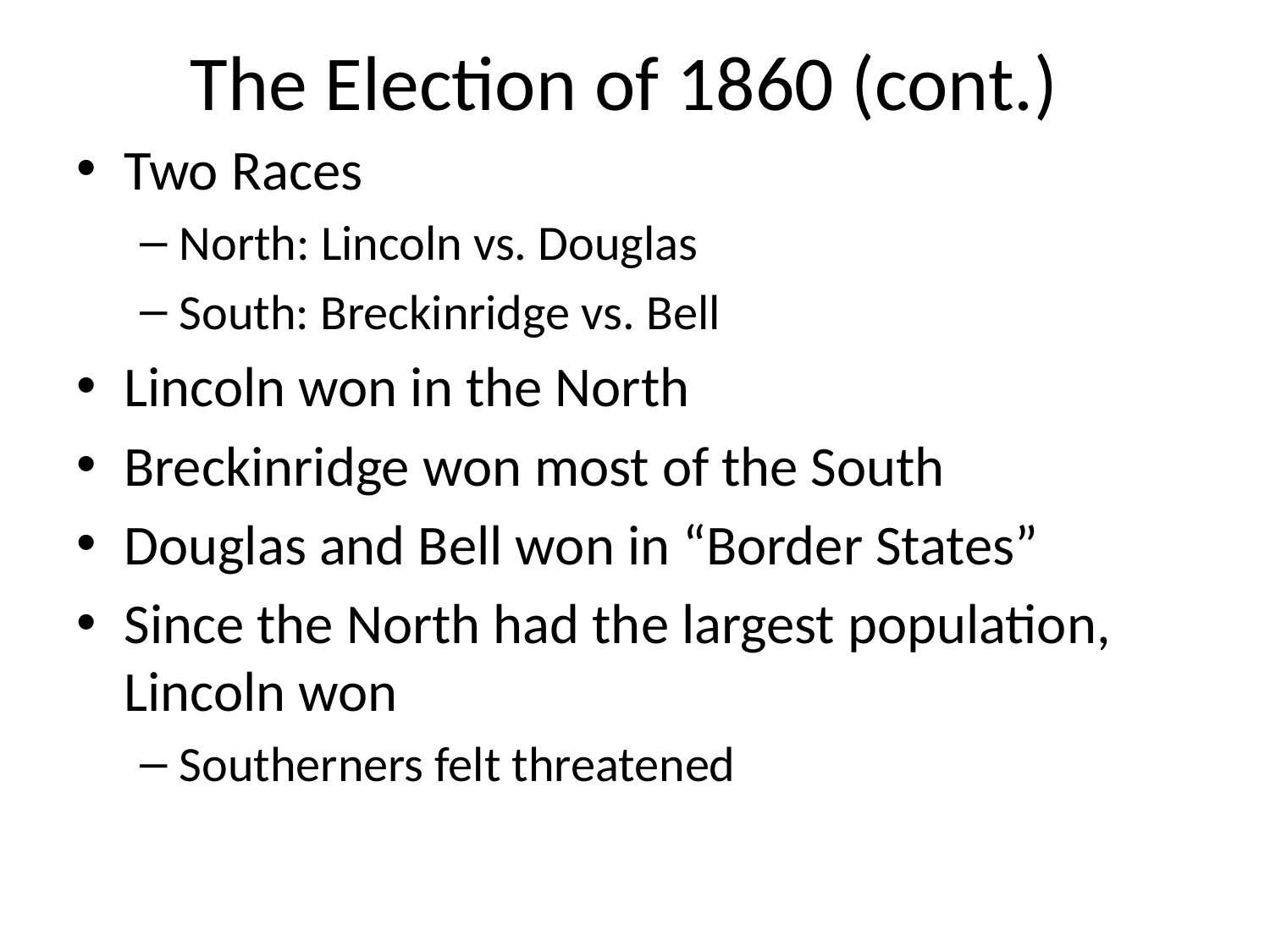

# The Election of 1860 (cont.)
Two Races
North: Lincoln vs. Douglas
South: Breckinridge vs. Bell
Lincoln won in the North
Breckinridge won most of the South
Douglas and Bell won in “Border States”
Since the North had the largest population, Lincoln won
Southerners felt threatened